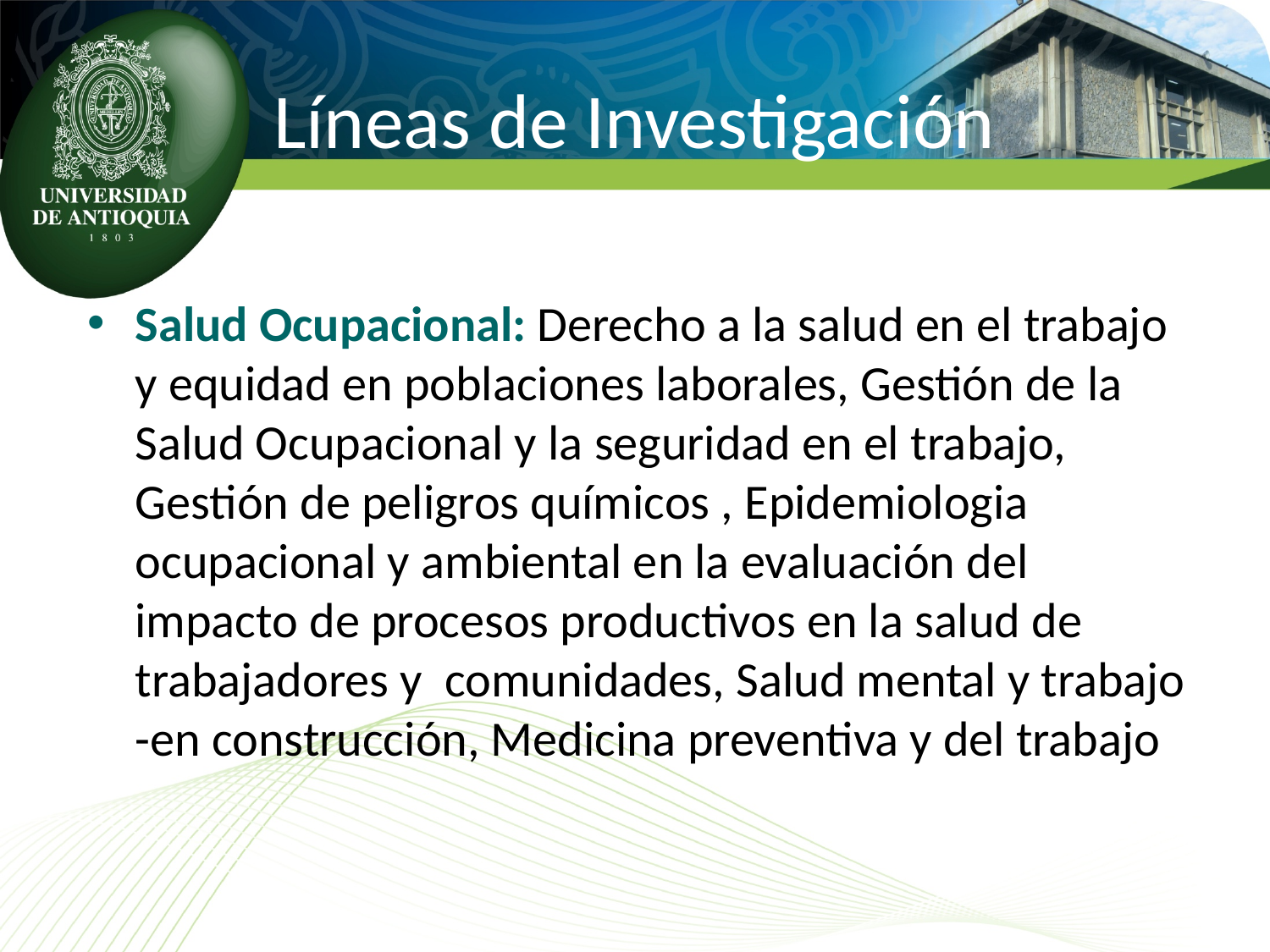

# Líneas de Investigación
Salud Ocupacional: Derecho a la salud en el trabajo y equidad en poblaciones laborales, Gestión de la Salud Ocupacional y la seguridad en el trabajo, Gestión de peligros químicos , Epidemiologia ocupacional y ambiental en la evaluación del impacto de procesos productivos en la salud de trabajadores y  comunidades, Salud mental y trabajo -en construcción, Medicina preventiva y del trabajo